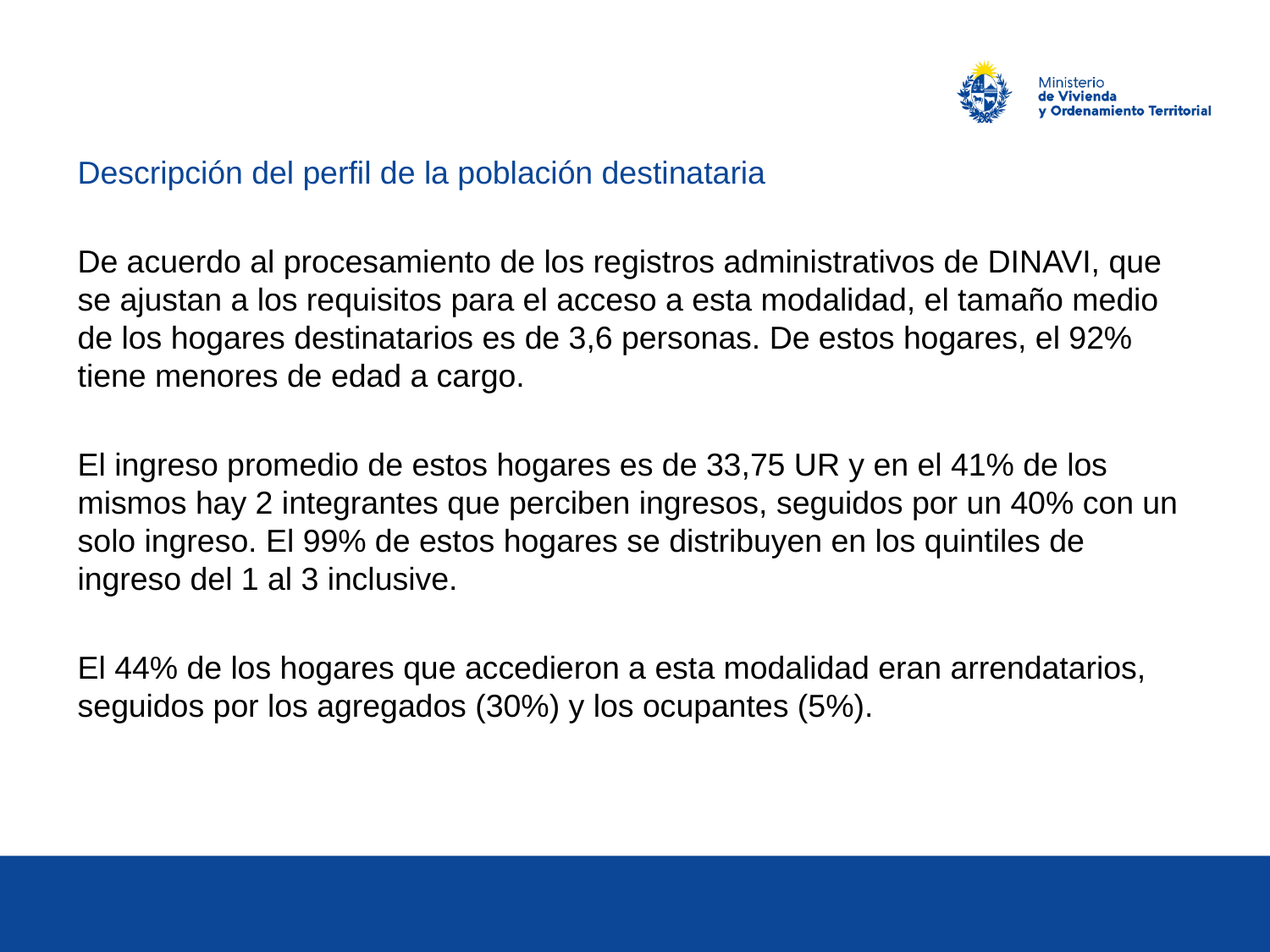

Descripción del perfil de la población destinataria

De acuerdo al procesamiento de los registros administrativos de DINAVI, que se ajustan a los requisitos para el acceso a esta modalidad, el tamaño medio de los hogares destinatarios es de 3,6 personas. De estos hogares, el 92% tiene menores de edad a cargo.

El ingreso promedio de estos hogares es de 33,75 UR y en el 41% de los mismos hay 2 integrantes que perciben ingresos, seguidos por un 40% con un solo ingreso. El 99% de estos hogares se distribuyen en los quintiles de ingreso del 1 al 3 inclusive.

El 44% de los hogares que accedieron a esta modalidad eran arrendatarios, seguidos por los agregados (30%) y los ocupantes (5%).